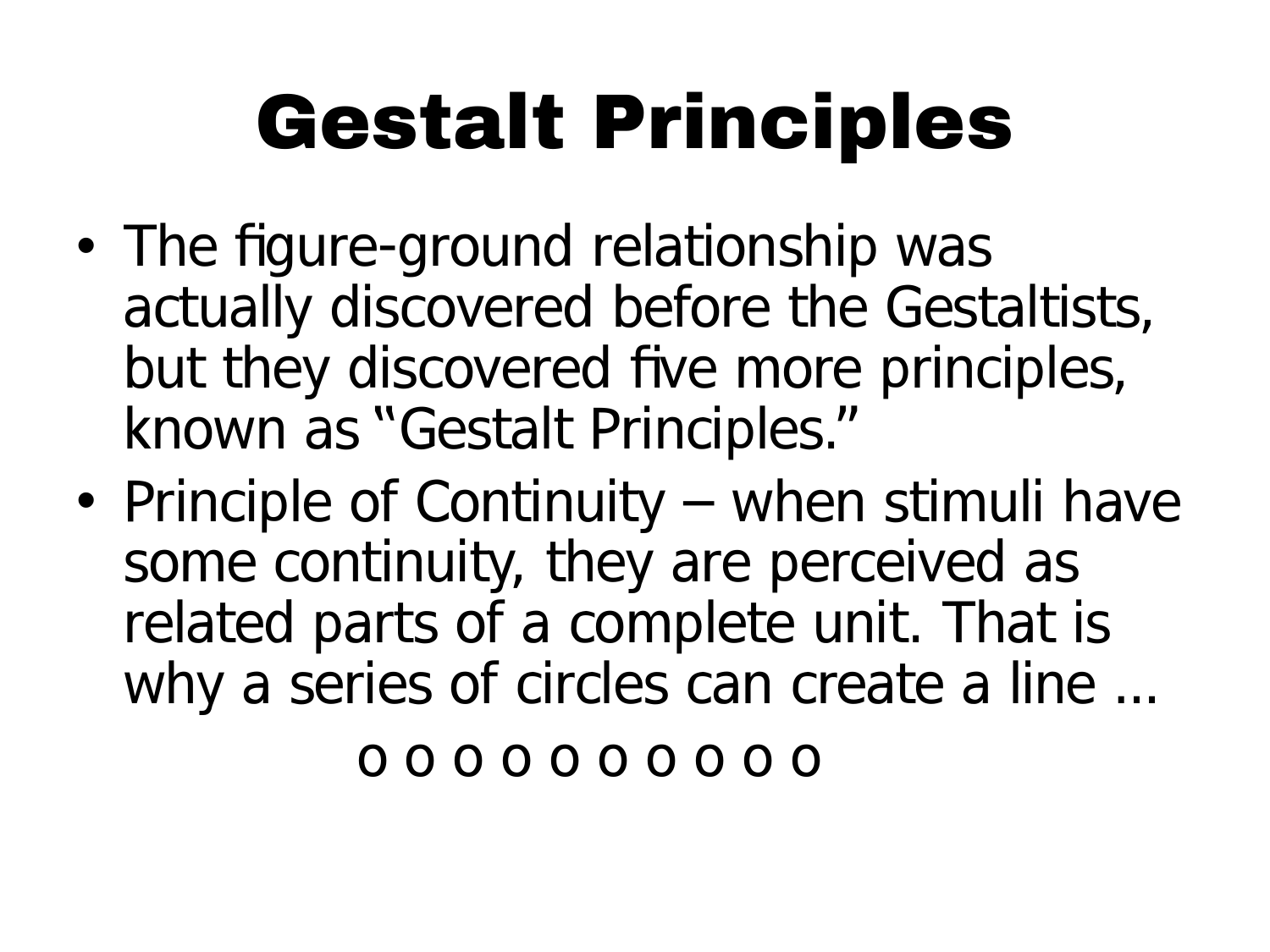

# Gestalt Principles
The figure-ground relationship was actually discovered before the Gestaltists, but they discovered five more principles, known as “Gestalt Principles.”
Principle of Continuity – when stimuli have some continuity, they are perceived as related parts of a complete unit. That is why a series of circles can create a line …
                o o o o o o o o o o